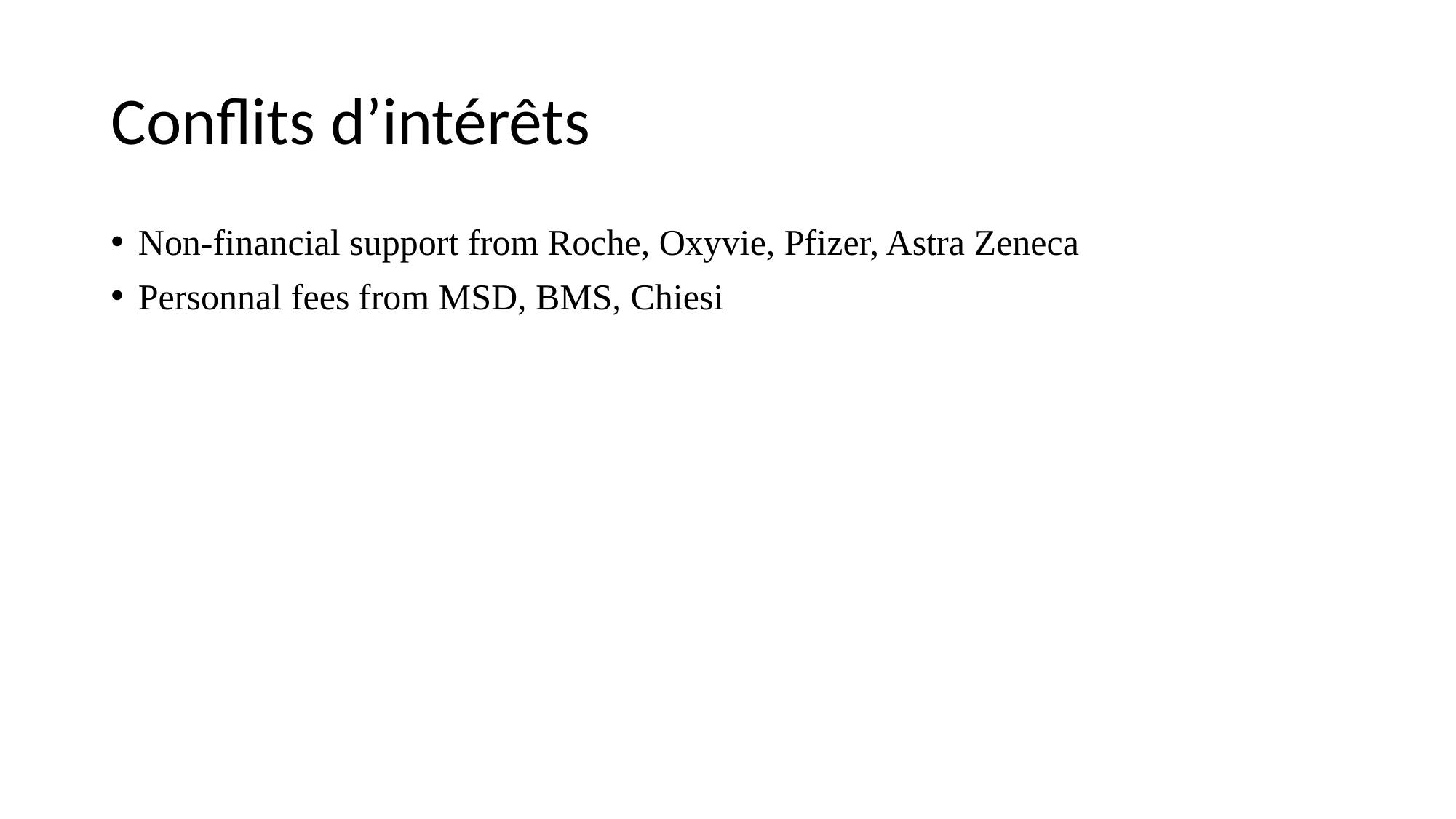

# Conflits d’intérêts
Non-financial support from Roche, Oxyvie, Pfizer, Astra Zeneca
Personnal fees from MSD, BMS, Chiesi